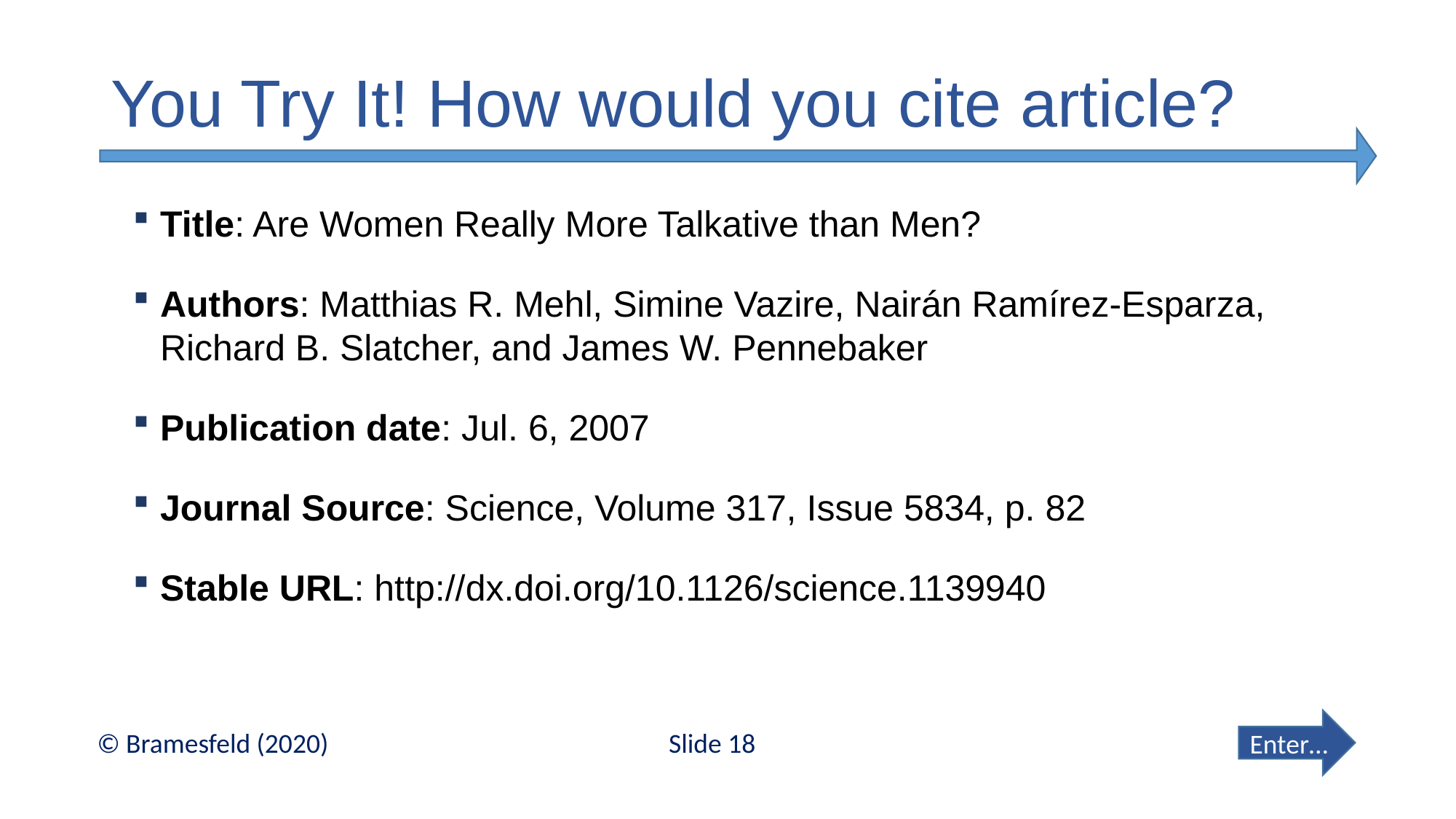

# You Try It! How would you cite article?
Title: Are Women Really More Talkative than Men?
Authors: Matthias R. Mehl, Simine Vazire, Nairán Ramírez-Esparza, Richard B. Slatcher, and James W. Pennebaker
Publication date: Jul. 6, 2007
Journal Source: Science, Volume 317, Issue 5834, p. 82
Stable URL: http://dx.doi.org/10.1126/science.1139940